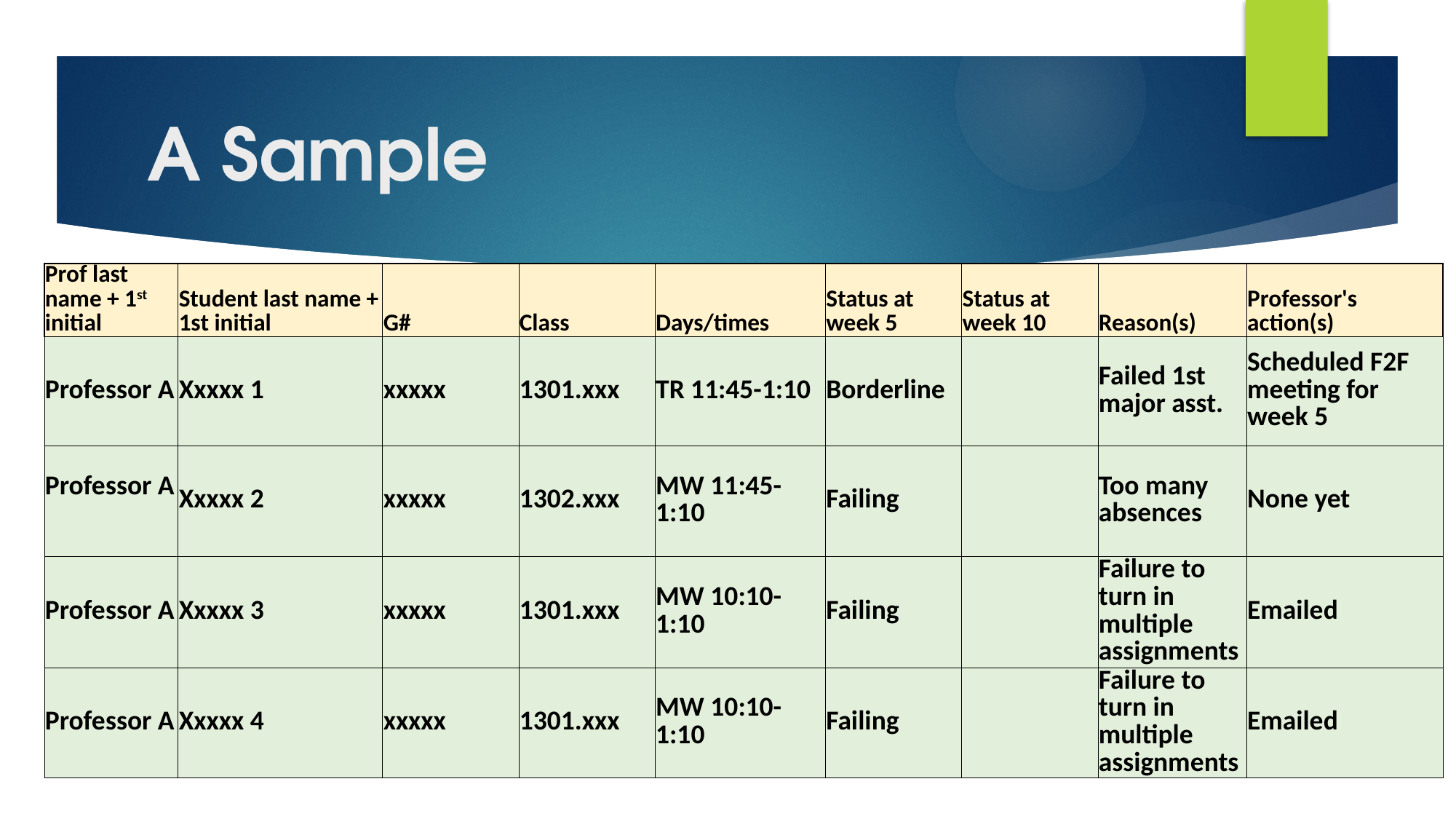

# A Sample
| Prof last name + 1st initial | Student last name + 1st initial | G# | Class | Days/times | Status at week 5 | Status at week 10 | Reason(s) | Professor's action(s) |
| --- | --- | --- | --- | --- | --- | --- | --- | --- |
| Professor A | Xxxxx 1 | xxxxx | 1301.xxx | TR 11:45-1:10 | Borderline |  | Failed 1st major asst. | Scheduled F2F meeting for week 5 |
| Professor A | Xxxxx 2 | xxxxx | 1302.xxx | MW 11:45-1:10 | Failing |  | Too many absences | None yet |
| Professor A | Xxxxx 3 | xxxxx | 1301.xxx | MW 10:10-1:10 | Failing |  | Failure to turn in multiple assignments | Emailed |
| Professor A | Xxxxx 4 | xxxxx | 1301.xxx | MW 10:10-1:10 | Failing |  | Failure to turn in multiple assignments | Emailed |